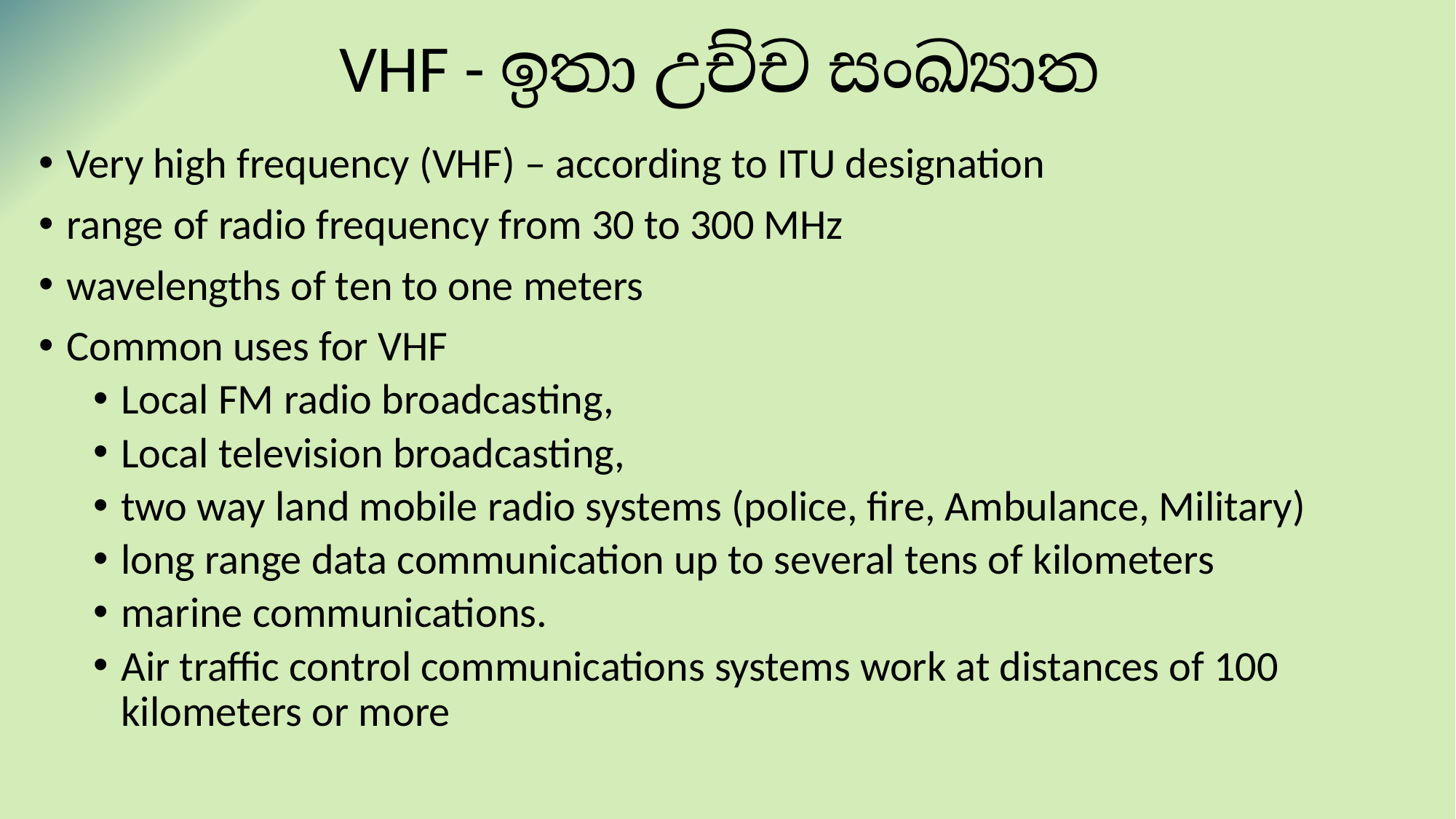

# VHF - ඉතා උච්ච සංඛ්‍යාත
Very high frequency (VHF) – according to ITU designation
range of radio frequency from 30 to 300 MHz
wavelengths of ten to one meters
Common uses for VHF
Local FM radio broadcasting,
Local television broadcasting,
two way land mobile radio systems (police, fire, Ambulance, Military)
long range data communication up to several tens of kilometers
marine communications.
Air traffic control communications systems work at distances of 100 kilometers or more